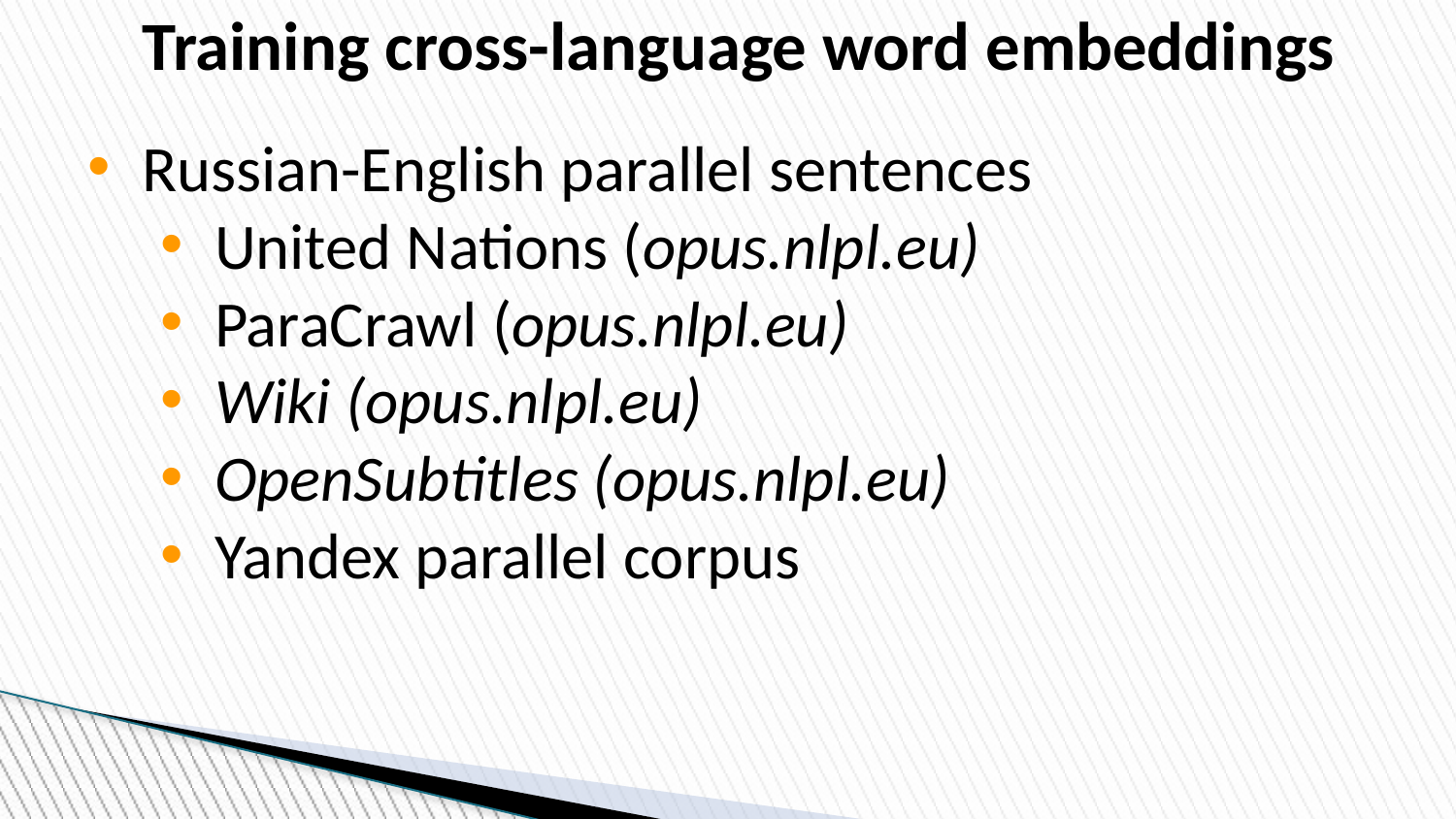

Training cross-language word embeddings
Russian-English parallel sentences
United Nations (opus.nlpl.eu)
ParaCrawl (opus.nlpl.eu)
Wiki (opus.nlpl.eu)
OpenSubtitles (opus.nlpl.eu)
Yandex parallel corpus